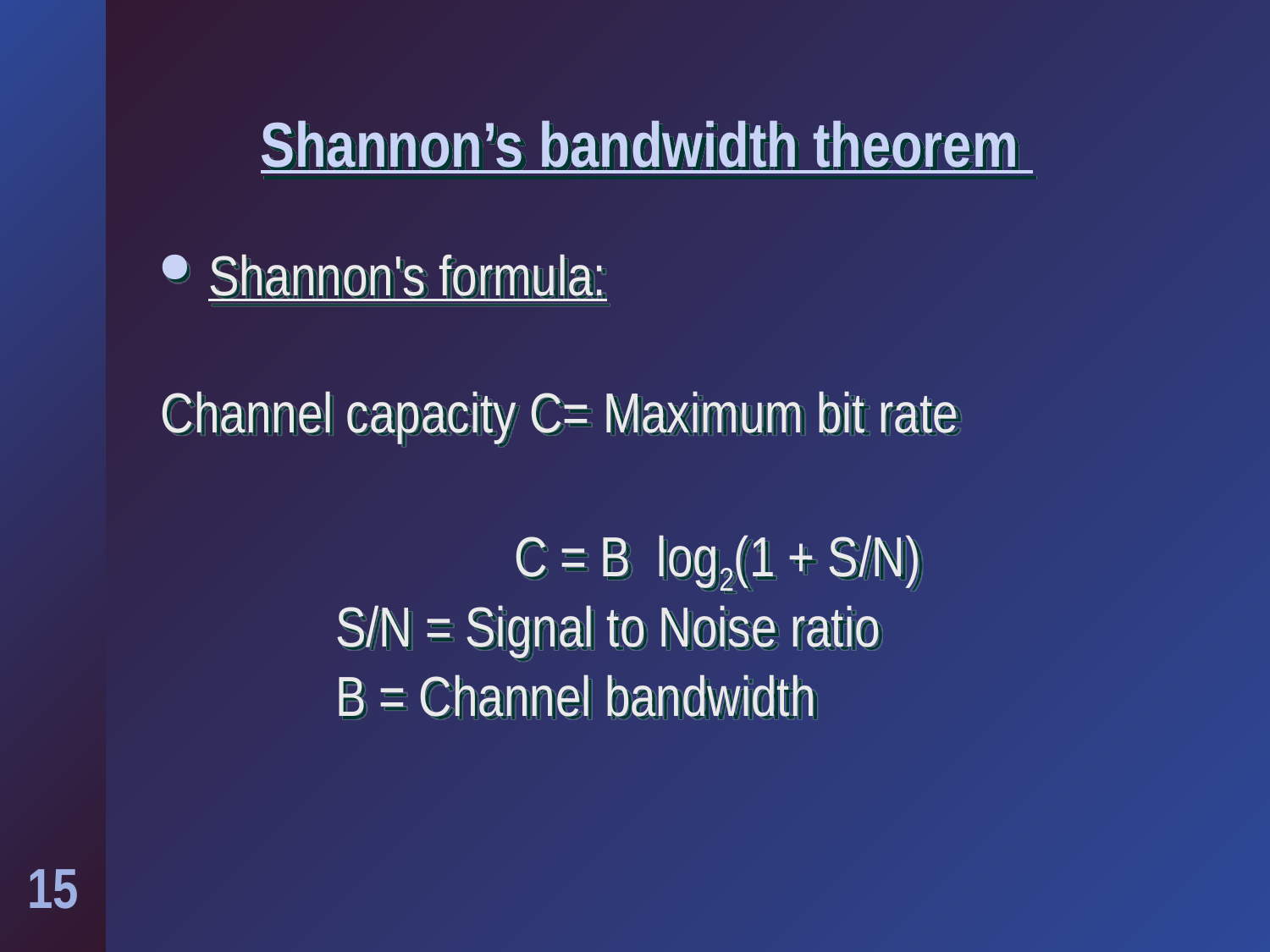

# Shannon’s bandwidth theorem
Shannon's formula:

Channel capacity C= Maximum bit rate

			    C = B  log2(1 + S/N)
		S/N = Signal to Noise ratio
		B = Channel bandwidth